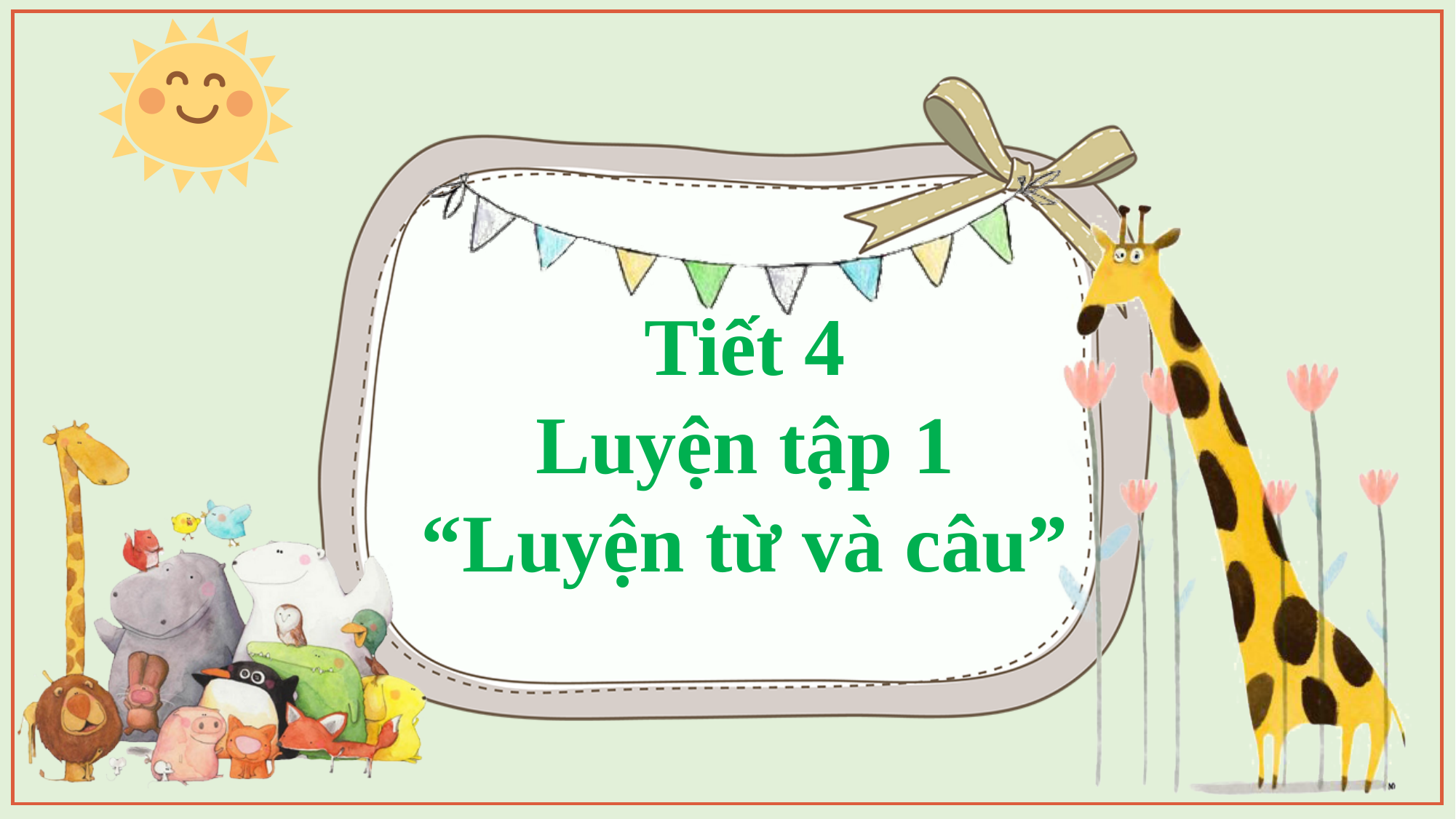

Tiết 4
Luyện tập 1
“Luyện từ và câu”